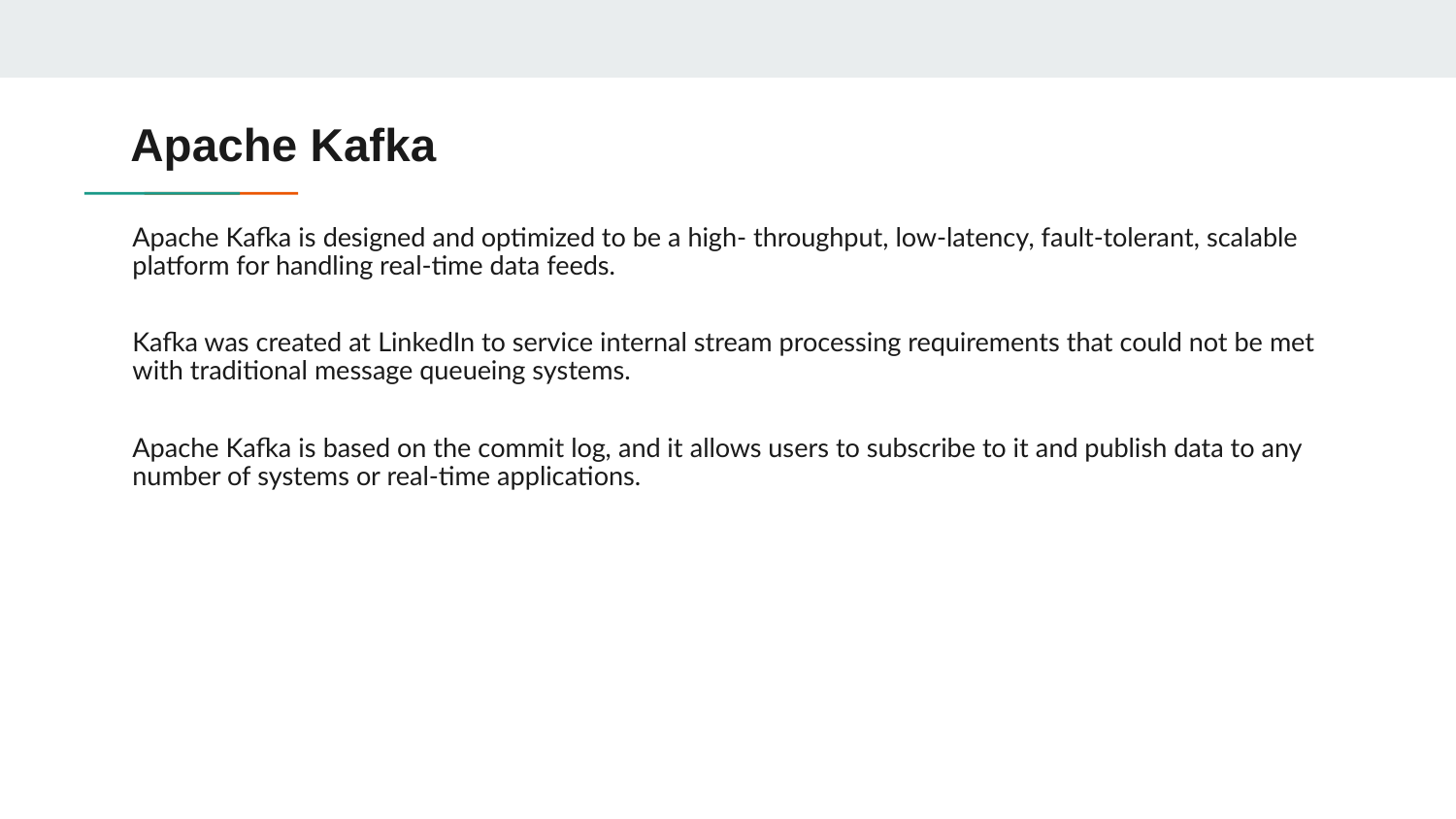

# Apache Kafka
Apache Kafka is designed and optimized to be a high- throughput, low-latency, fault-tolerant, scalable platform for handling real-time data feeds.

Kafka was created at LinkedIn to service internal stream processing requirements that could not be met with traditional message queueing systems.

Apache Kafka is based on the commit log, and it allows users to subscribe to it and publish data to any number of systems or real-time applications.